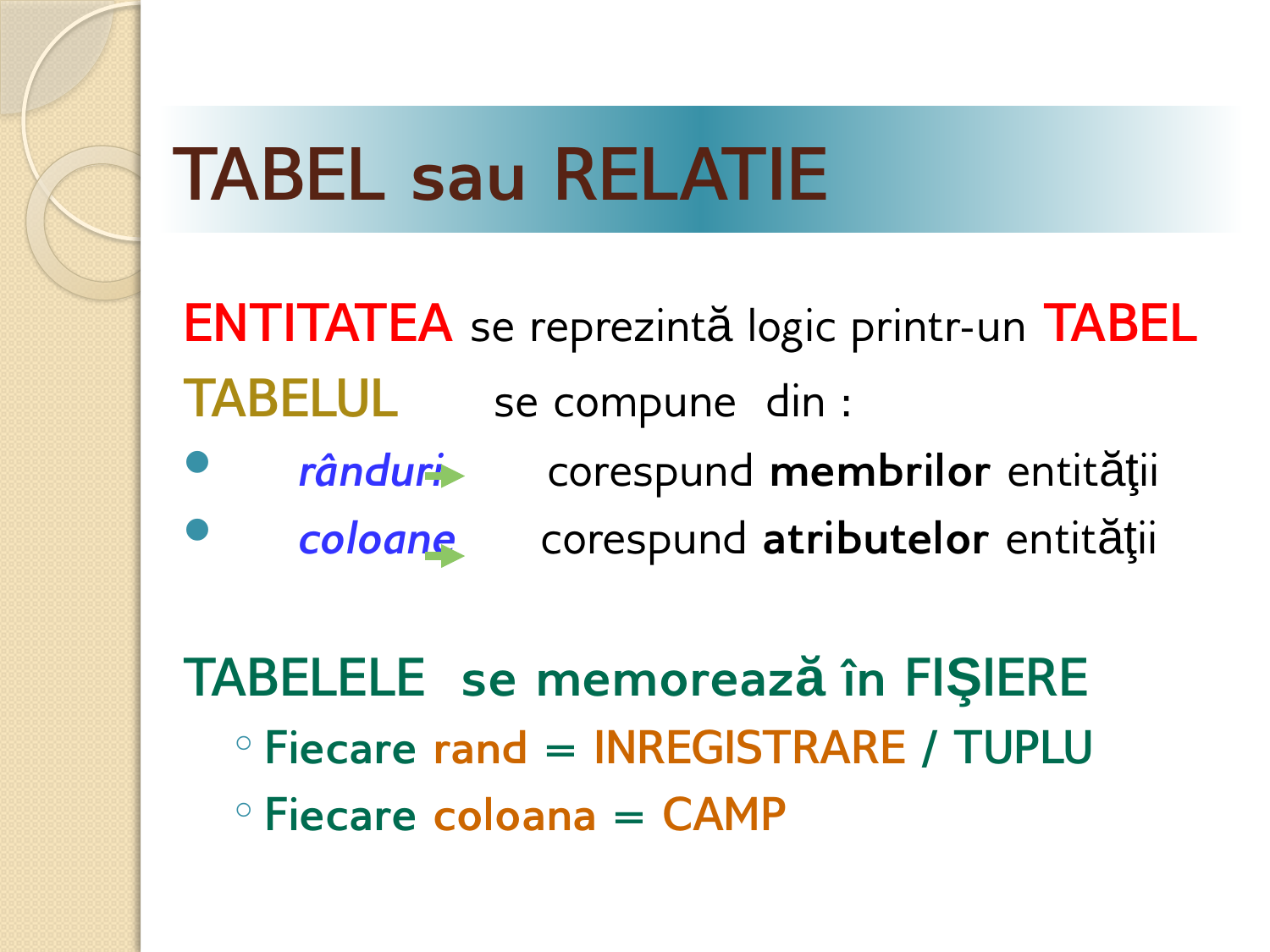

# TABEL sau RELATIE
ENTITATEA se reprezintă logic printr-un TABEL
TABELUL      se compune  din :
     rânduri       corespund membrilor entităţii
     coloane      corespund atributelor entităţii

TABELELE  se memorează în FIŞIERE
Fiecare rand = INREGISTRARE / TUPLU
Fiecare coloana = CAMP